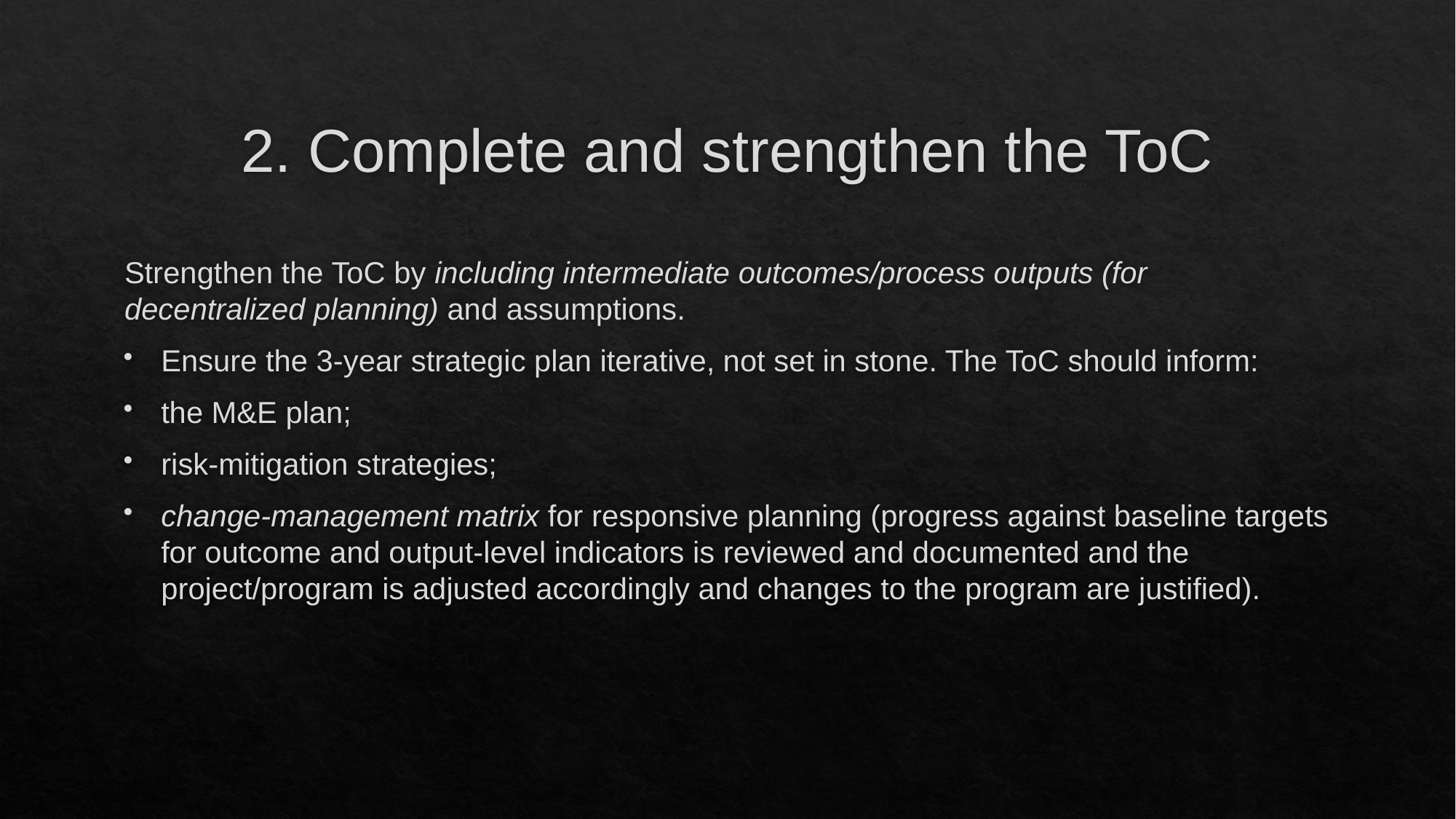

# 2. Complete and strengthen the ToC
Strengthen the ToC by including intermediate outcomes/process outputs (for decentralized planning) and assumptions.
Ensure the 3-year strategic plan iterative, not set in stone. The ToC should inform:
the M&E plan;
risk-mitigation strategies;
change-management matrix for responsive planning (progress against baseline targets for outcome and output-level indicators is reviewed and documented and the project/program is adjusted accordingly and changes to the program are justified).